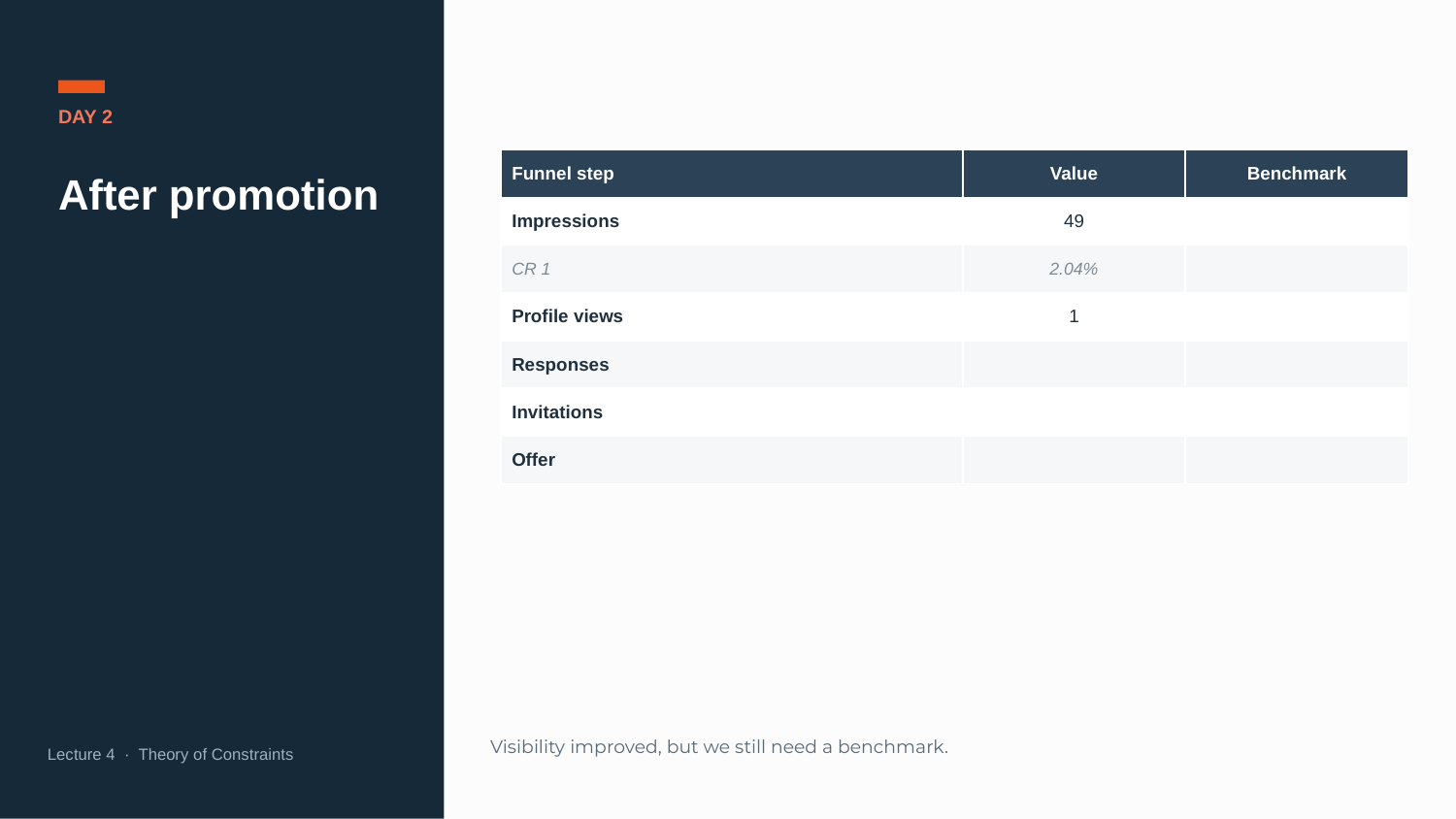

DAY 2
| Funnel step | Value | Benchmark |
| --- | --- | --- |
| Impressions | 49 |  |
| CR 1 | 2.04% |  |
| Profile views | 1 |  |
| Responses |  |  |
| Invitations |  |  |
| Offer |  |  |
After promotion
Lecture 4  ·  Theory of Constraints
Visibility improved, but we still need a benchmark.